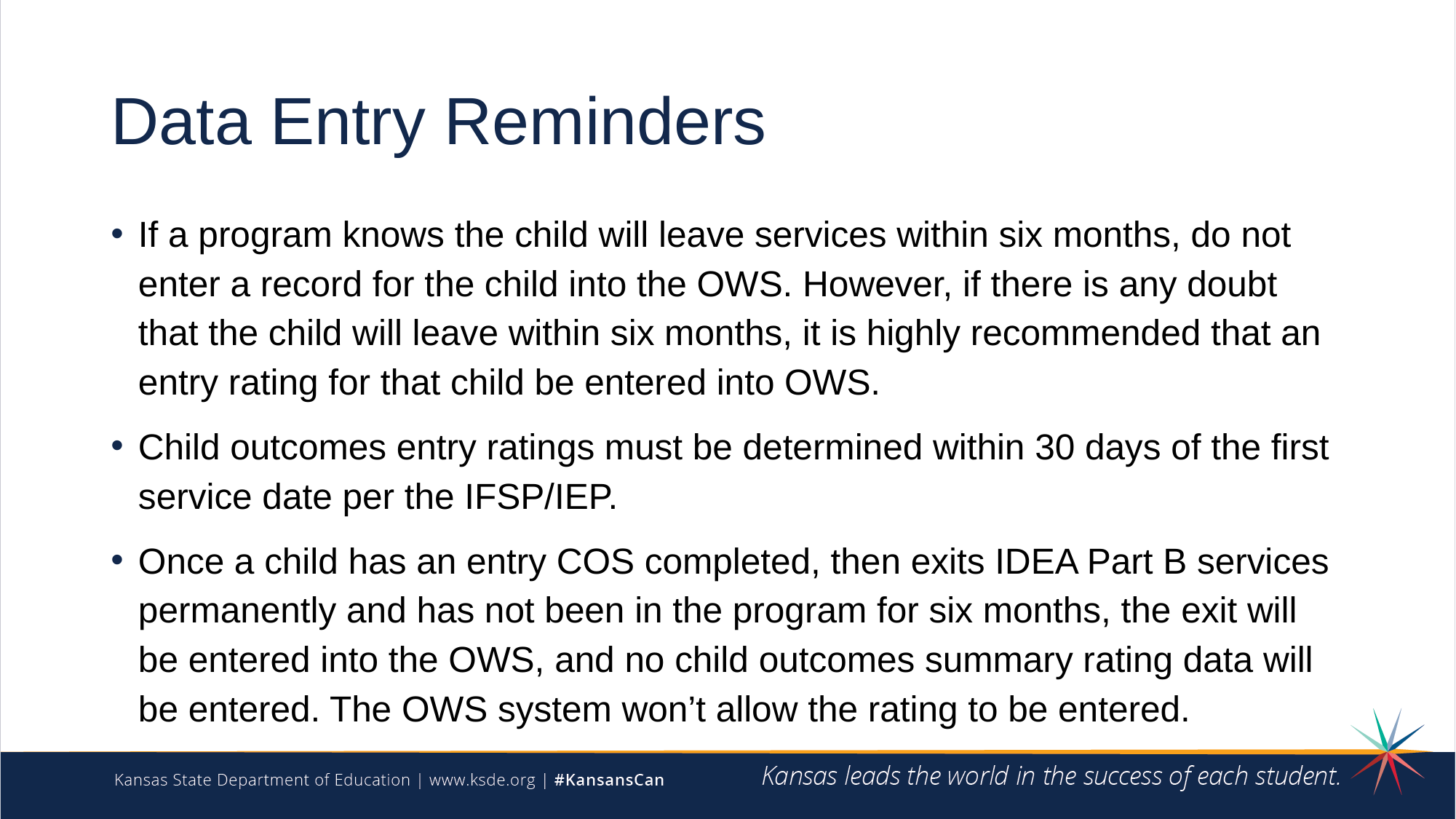

# Data Entry Reminders
If a program knows the child will leave services within six months, do not enter a record for the child into the OWS. However, if there is any doubt that the child will leave within six months, it is highly recommended that an entry rating for that child be entered into OWS.
Child outcomes entry ratings must be determined within 30 days of the first service date per the IFSP/IEP.
Once a child has an entry COS completed, then exits IDEA Part B services permanently and has not been in the program for six months, the exit will be entered into the OWS, and no child outcomes summary rating data will be entered. The OWS system won’t allow the rating to be entered.